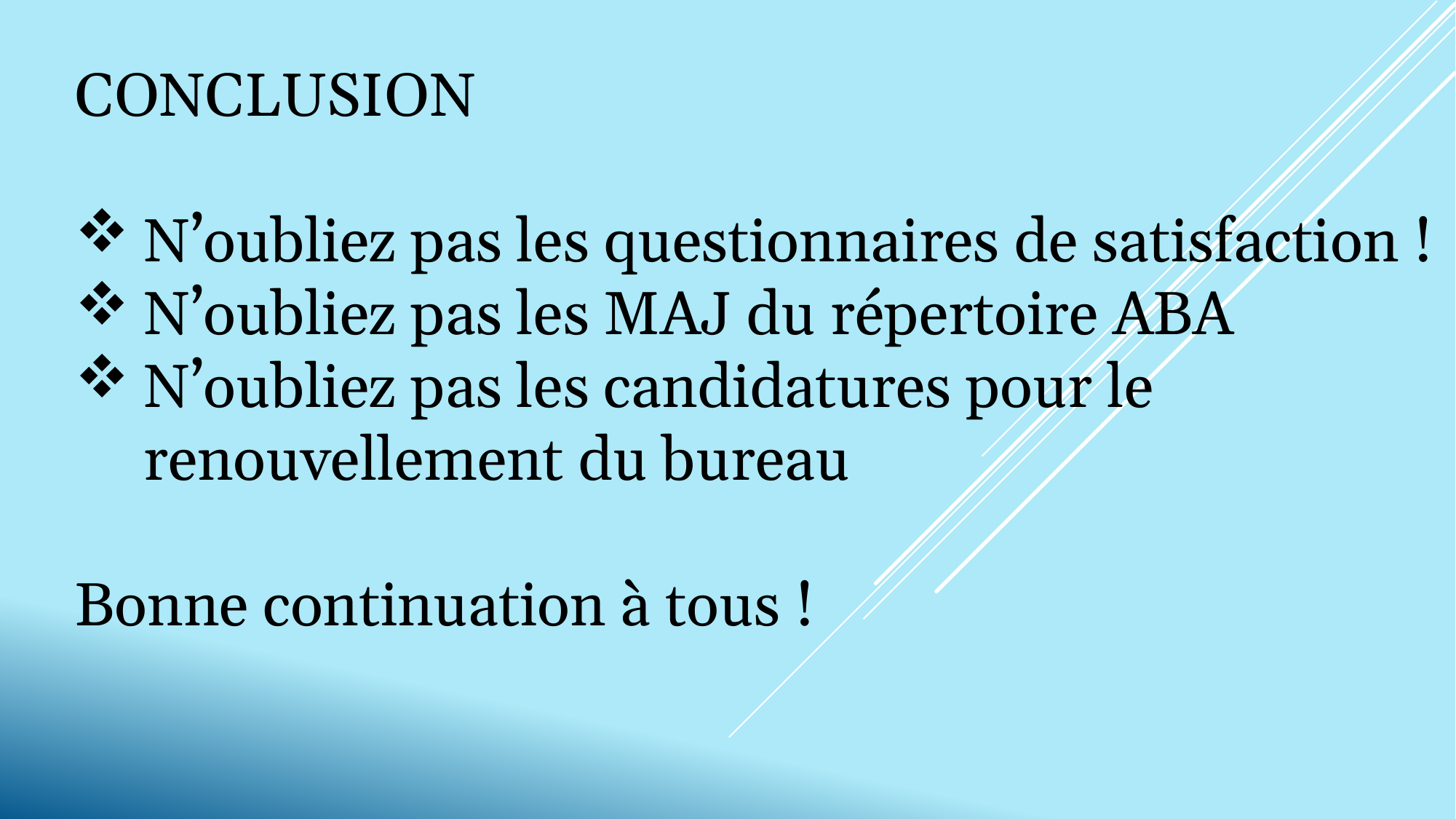

CONCLUSION

N’oubliez pas les questionnaires de satisfaction !
N’oubliez pas les MAJ du répertoire ABA
N’oubliez pas les candidatures pour le renouvellement du bureau

Bonne continuation à tous !